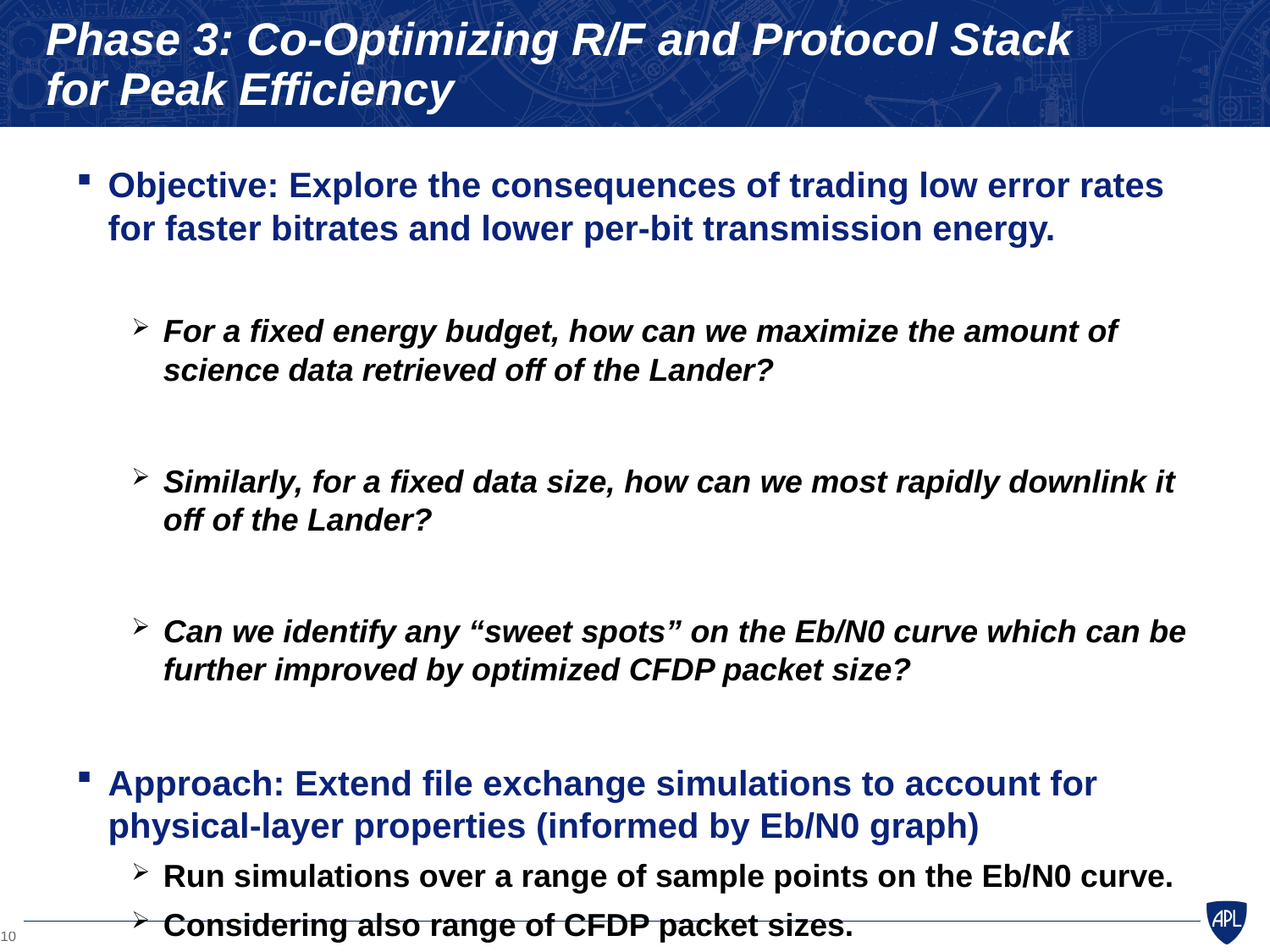

# Phase 3: Co-Optimizing R/F and Protocol Stack for Peak Efficiency
Objective: Explore the consequences of trading low error rates for faster bitrates and lower per-bit transmission energy.

For a fixed energy budget, how can we maximize the amount of science data retrieved off of the Lander?

Similarly, for a fixed data size, how can we most rapidly downlink it off of the Lander?

Can we identify any “sweet spots” on the Eb/N0 curve which can be further improved by optimized CFDP packet size?

Approach: Extend file exchange simulations to account for physical-layer properties (informed by Eb/N0 graph)
Run simulations over a range of sample points on the Eb/N0 curve.
Considering also range of CFDP packet sizes.